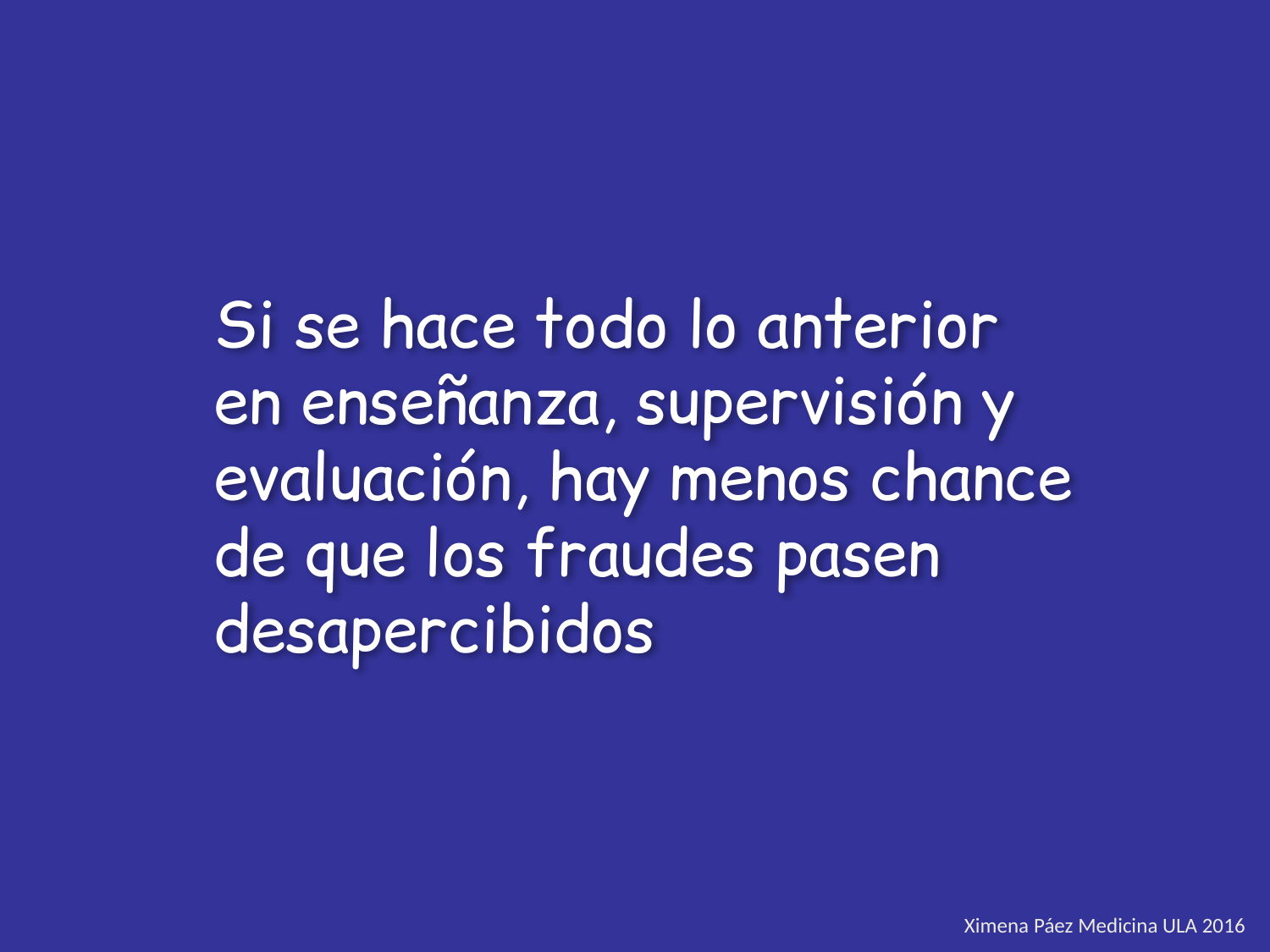

Si se hace todo lo anterior
en enseñanza, supervisión y
evaluación, hay menos chance
de que los fraudes pasen
desapercibidos
Ximena Páez Medicina ULA 2016